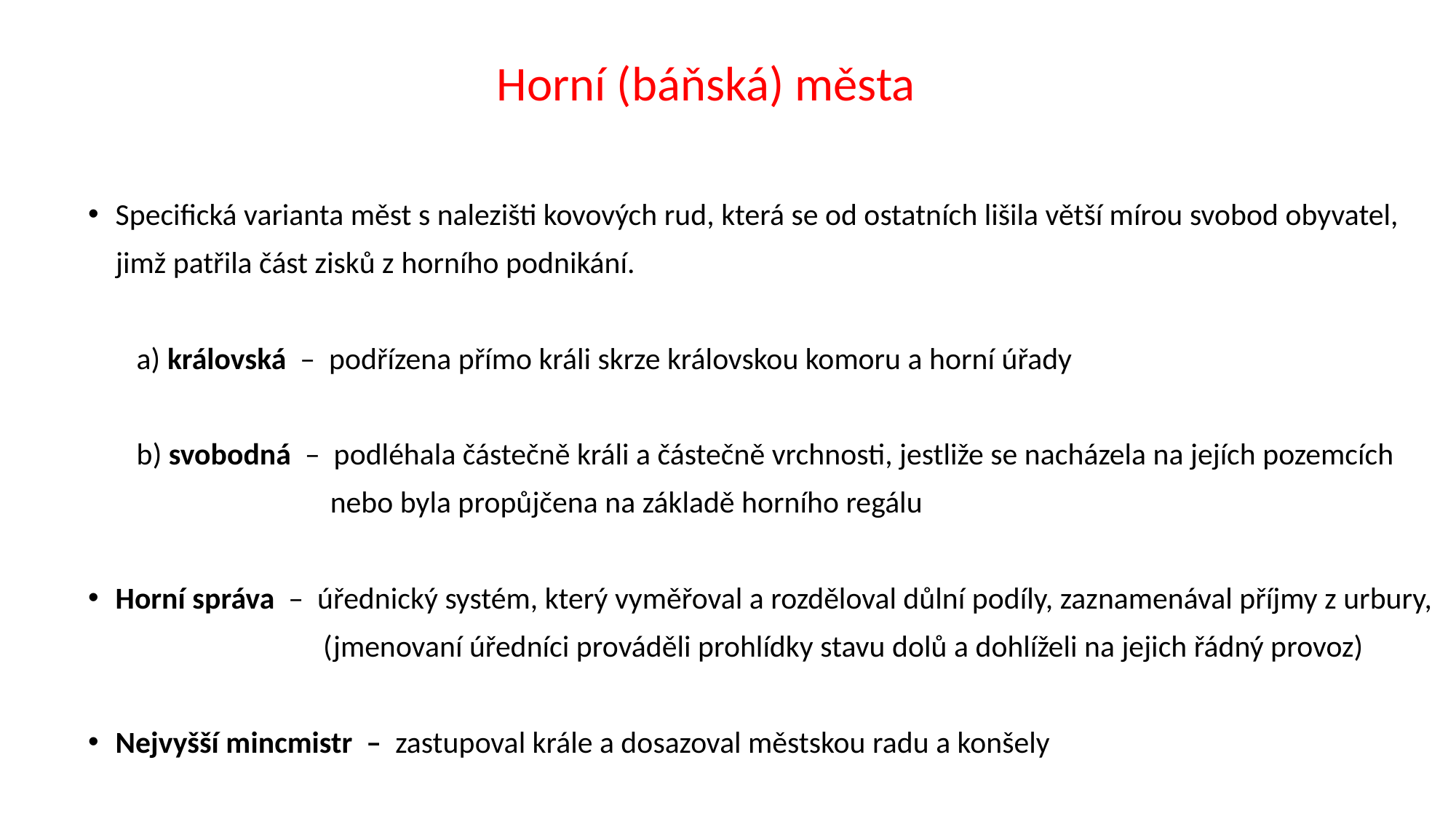

# Horní (báňská) města

Specifická varianta měst s nalezišti kovových rud, která se od ostatních lišila větší mírou svobod obyvatel,
    jimž patřila část zisků z horního podnikání.

       a) královská  –  podřízena přímo králi skrze královskou komoru a horní úřady

       b) svobodná  –  podléhala částečně králi a částečně vrchnosti, jestliže se nacházela na jejích pozemcích
                                   nebo byla propůjčena na základě horního regálu

Horní správa  –  úřednický systém, který vyměřoval a rozděloval důlní podíly, zaznamenával příjmy z urbury,
                                  (jmenovaní úředníci prováděli prohlídky stavu dolů a dohlíželi na jejich řádný provoz)

Nejvyšší mincmistr  –  zastupoval krále a dosazoval městskou radu a konšely